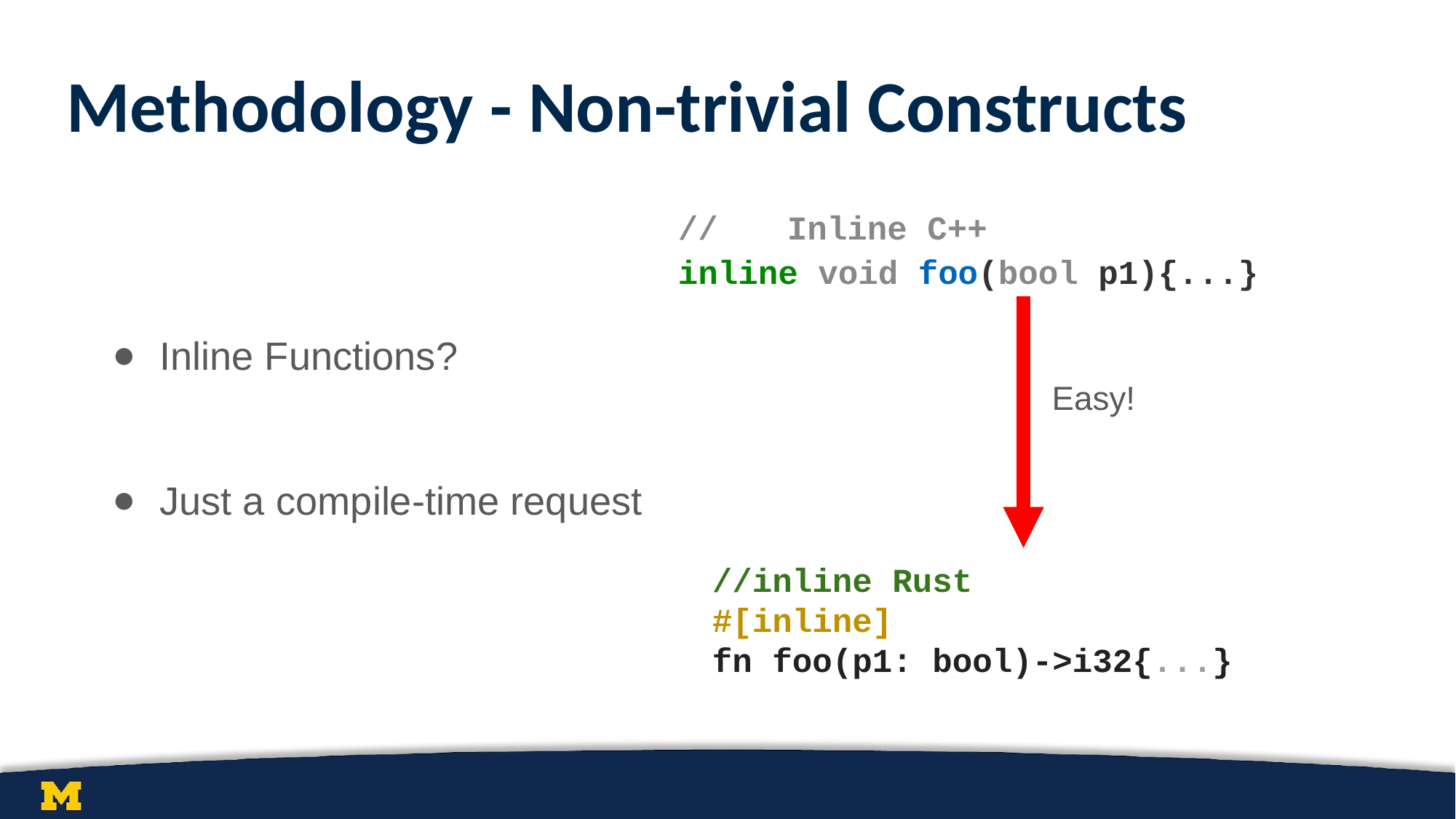

# Methodology - Non-trivial Constructs
//	Inline C++
inline void foo(bool p1){...}

Inline Functions?

Just a compile-time request
Easy!
//inline Rust
#[inline]
fn foo(p1: bool)->i32{...}